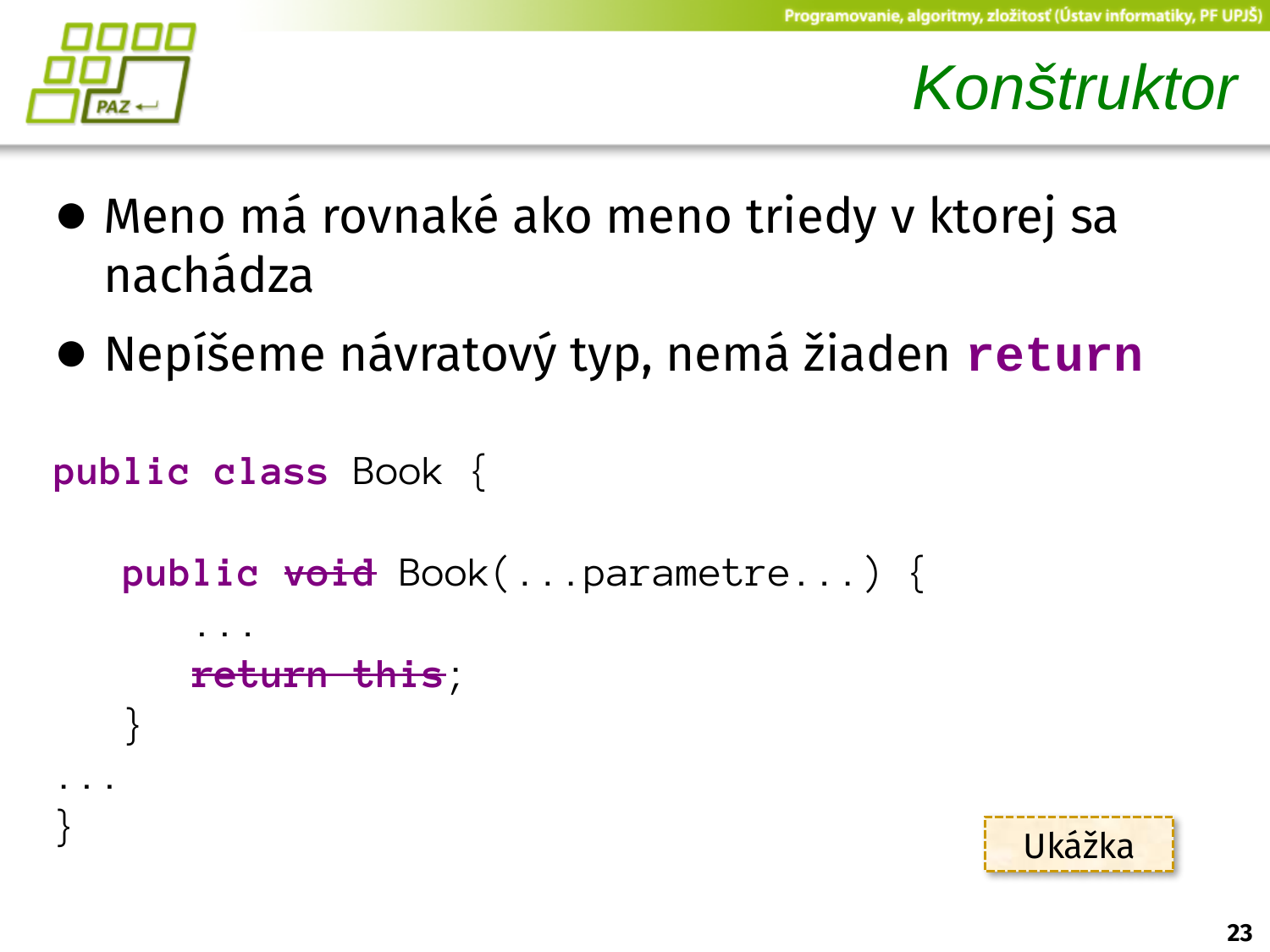

# Konštruktor
Meno má rovnaké ako meno triedy v ktorej sa nachádza
Nepíšeme návratový typ, nemá žiaden return

public class Book {

   public void Book(...parametre...) {
      ...
      return this;
   }
...
}

Ukážka